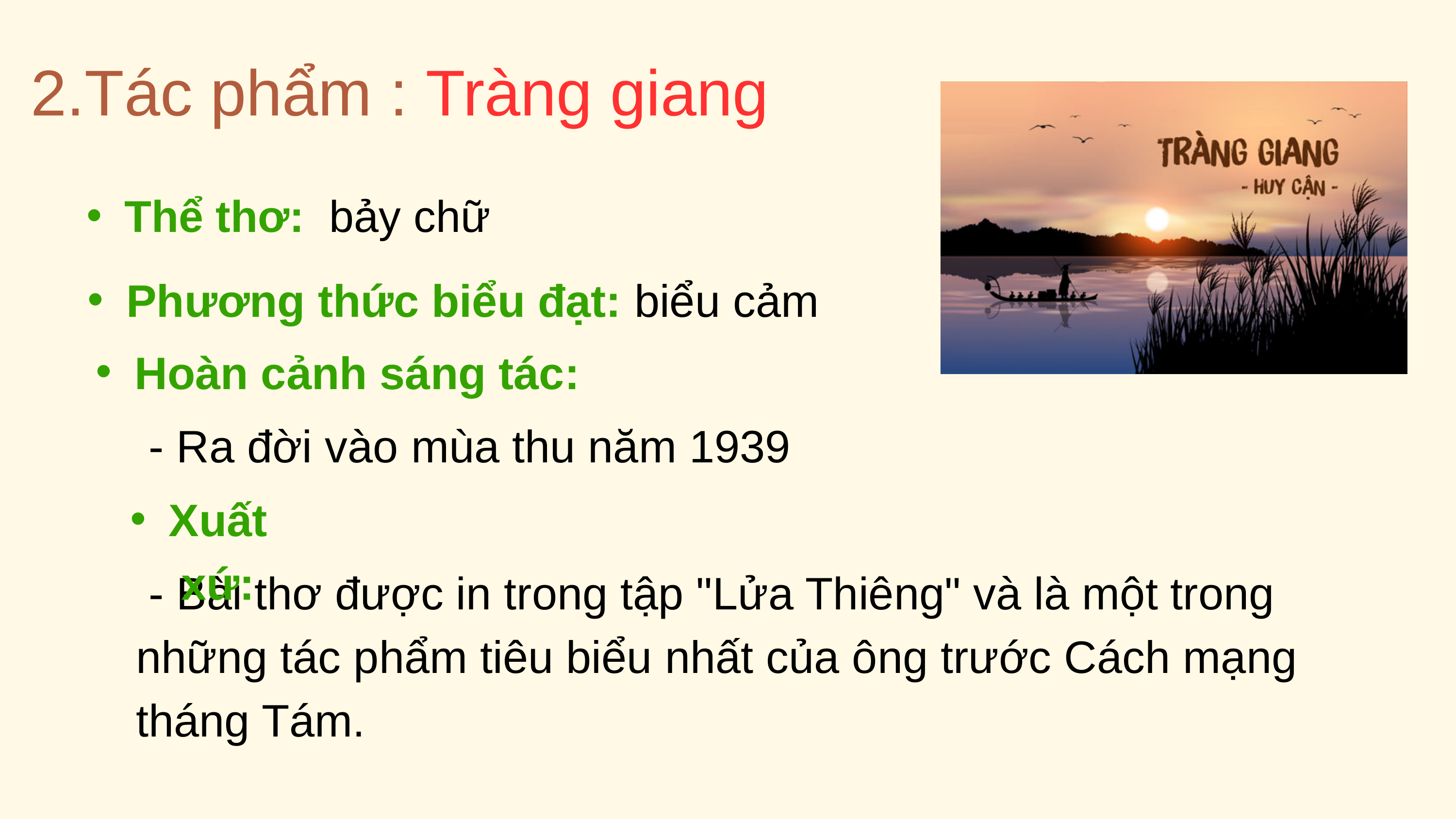

2.Tác phẩm : Tràng giang

Thể thơ:  bảy chữ
Phương thức biểu đạt: biểu cảm
Hoàn cảnh sáng tác:
 - Ra đời vào mùa thu năm 1939
Xuất xứ:
 - Bài thơ được in trong tập "Lửa Thiêng" và là một trong những tác phẩm tiêu biểu nhất của ông trước Cách mạng tháng Tám.